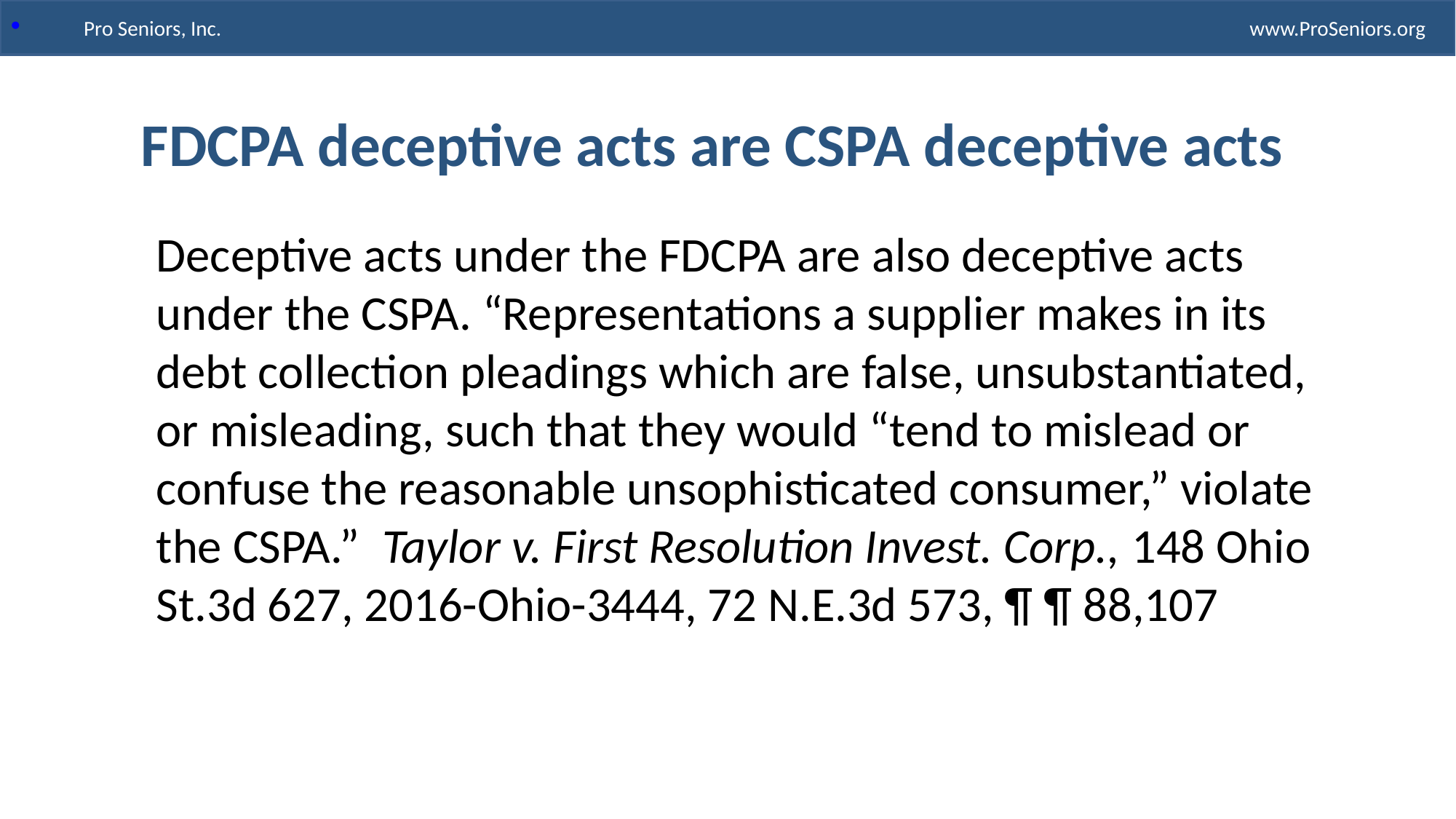

# FDCPA deceptive acts are CSPA deceptive acts
Deceptive acts under the FDCPA are also deceptive acts under the CSPA. “Representations a supplier makes in its debt collection pleadings which are false, unsubstantiated, or misleading, such that they would “tend to mislead or confuse the reasonable unsophisticated consumer,” violate the CSPA.”  Taylor v. First Resolution Invest. Corp., 148 Ohio St.3d 627, 2016-Ohio-3444, 72 N.E.3d 573, ¶ ¶ 88,107